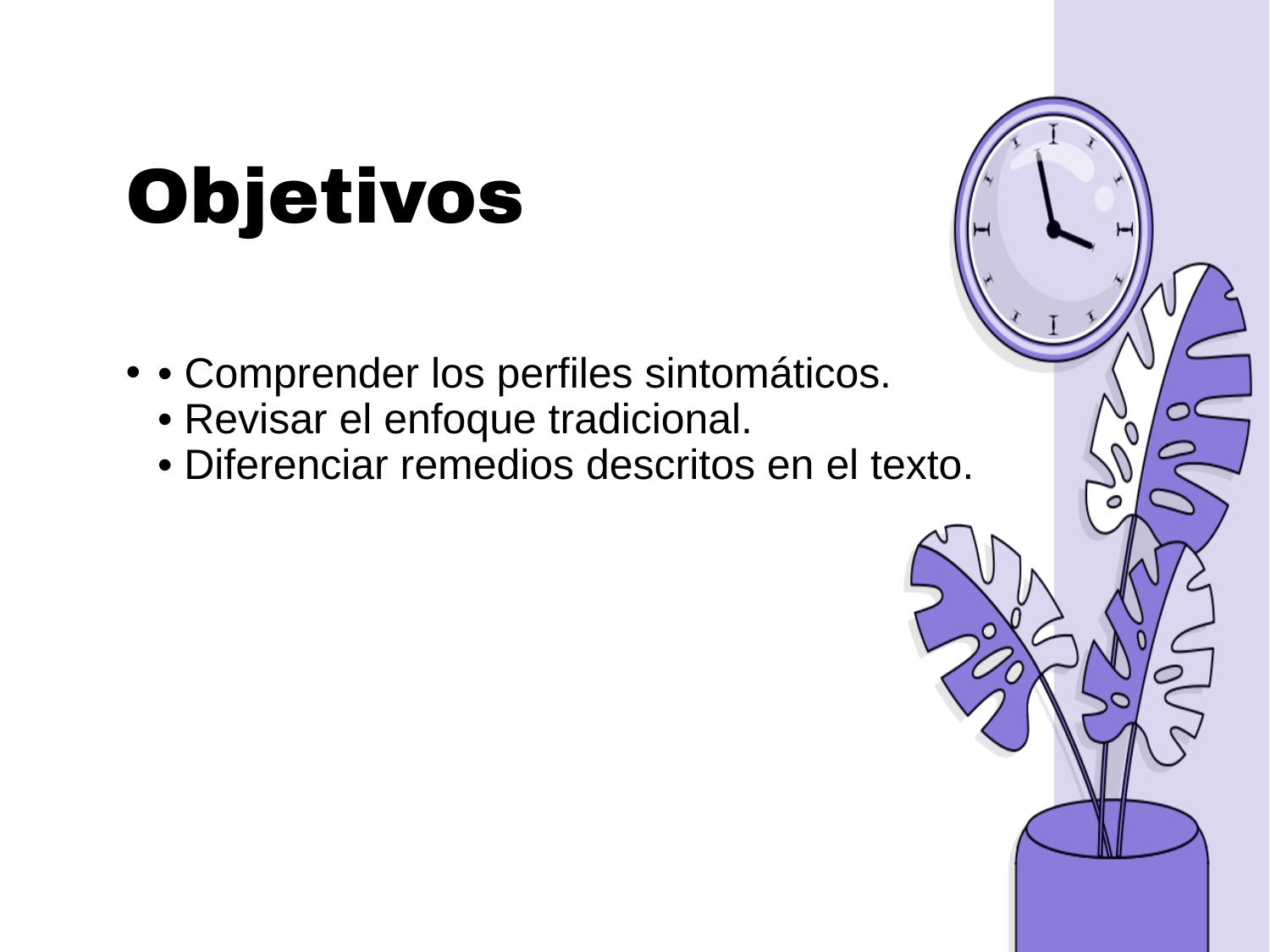

# Objetivos
• Comprender los perfiles sintomáticos.
• Revisar el enfoque tradicional.
• Diferenciar remedios descritos en el texto.